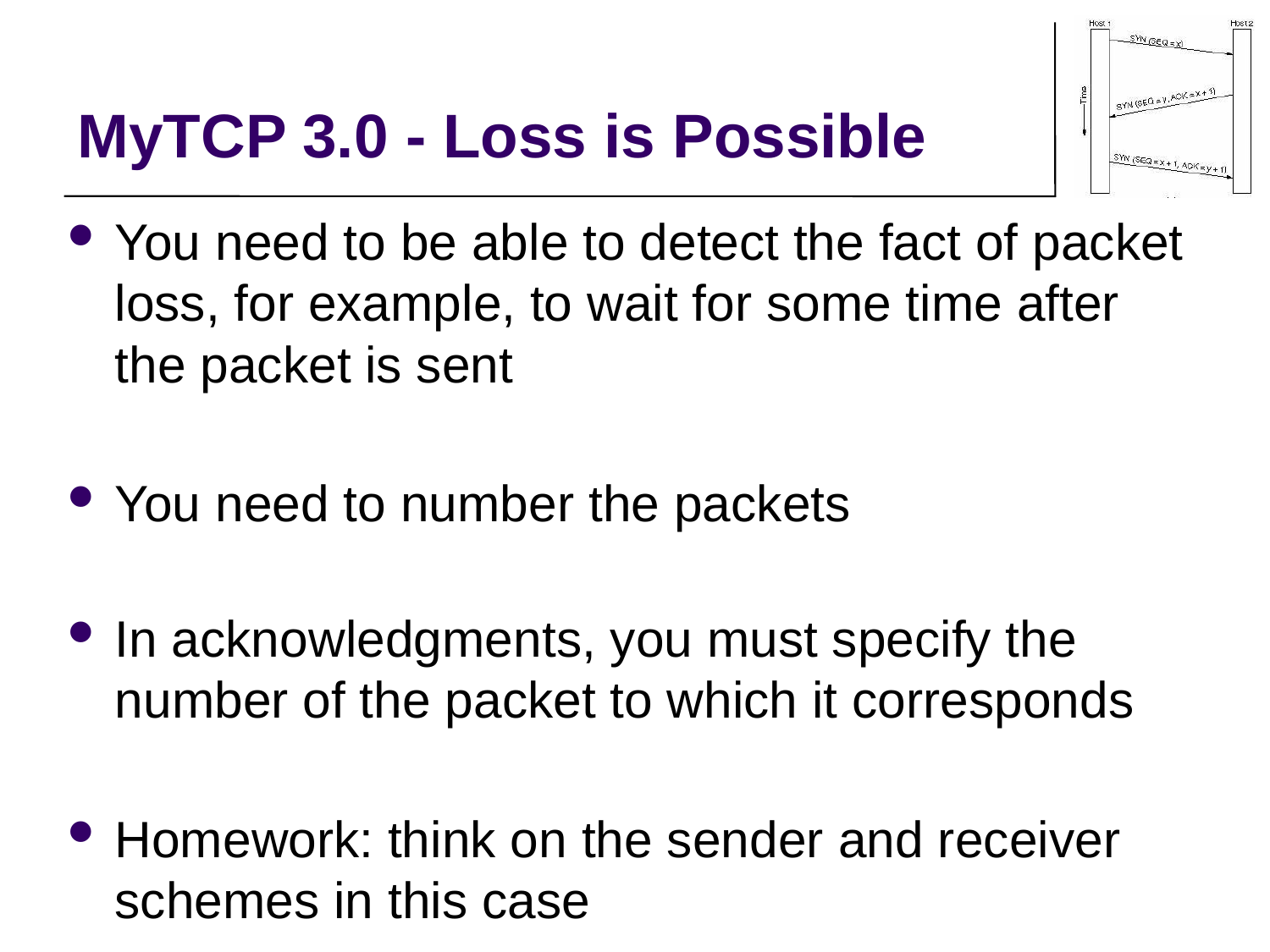

MyTCP 3.0 - Loss is Possible
You need to be able to detect the fact of packet loss, for example, to wait for some time after the packet is sent

You need to number the packets
In acknowledgments, you must specify the number of the packet to which it corresponds

Homework: think on the sender and receiver schemes in this case